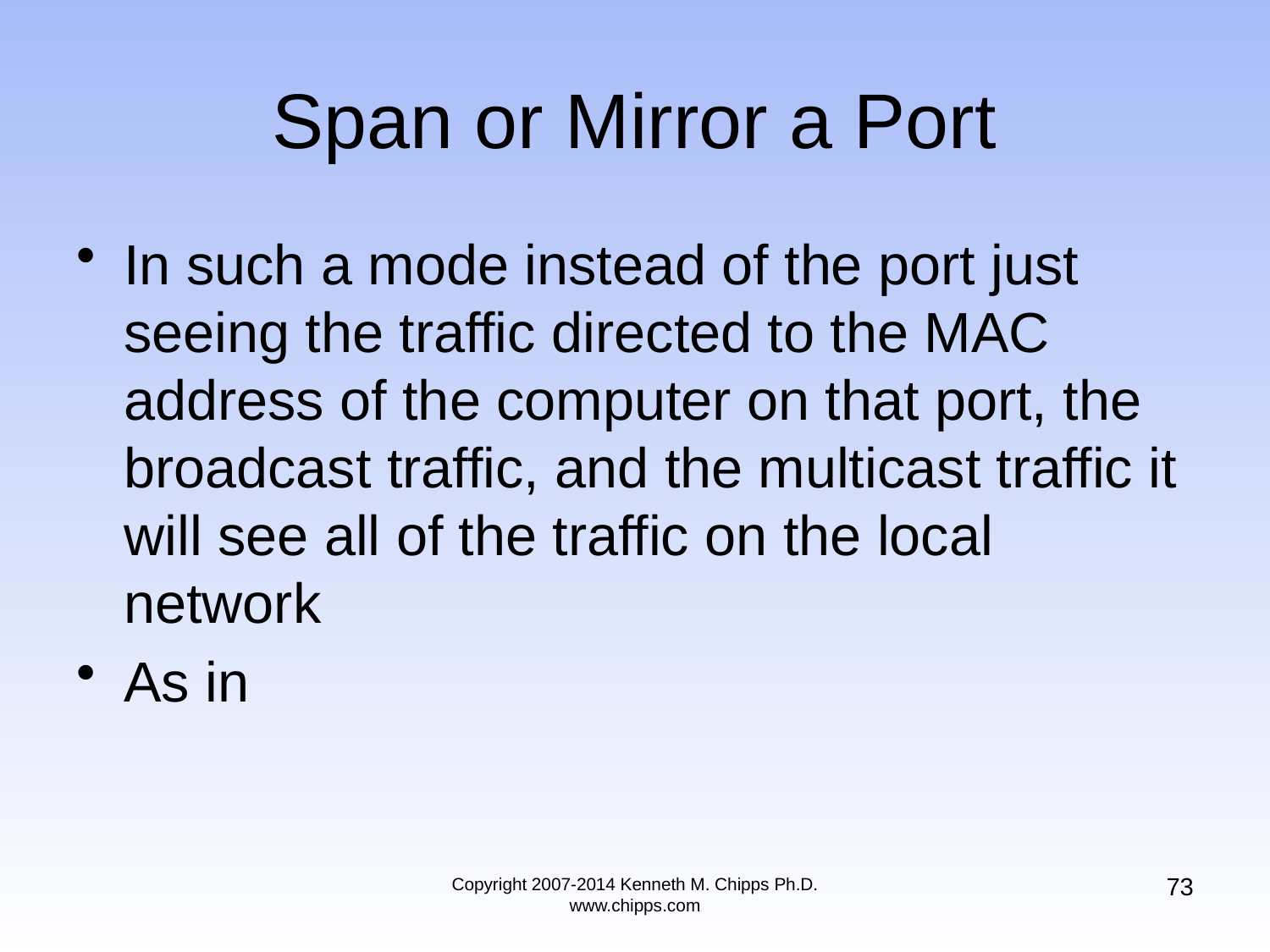

# Span or Mirror a Port
In such a mode instead of the port just seeing the traffic directed to the MAC address of the computer on that port, the broadcast traffic, and the multicast traffic it will see all of the traffic on the local network
As in
73
Copyright 2007-2014 Kenneth M. Chipps Ph.D. www.chipps.com